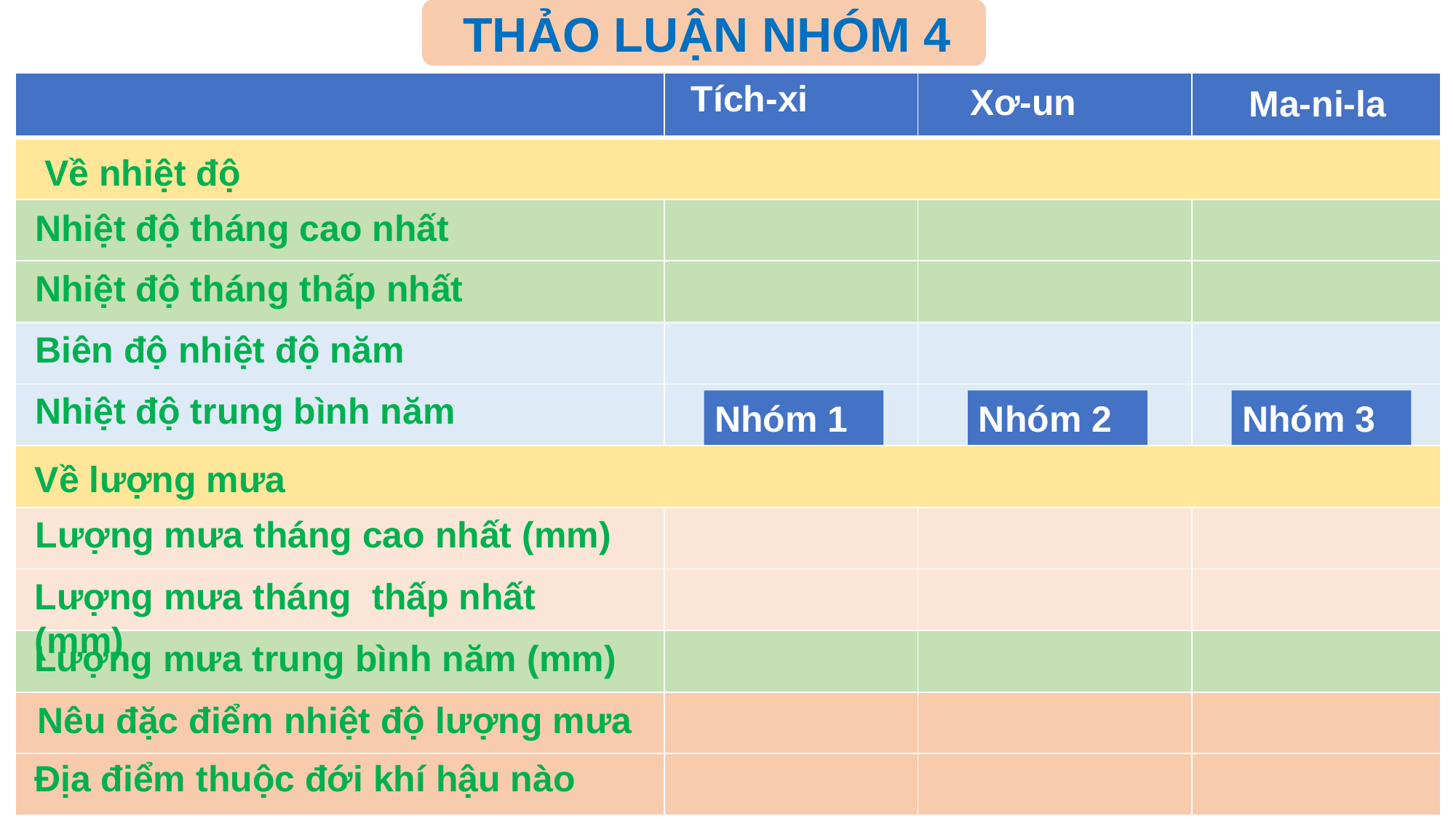

THẢO LUẬN NHÓM 4
Tích-xi
|  |  |  |  |
| --- | --- | --- | --- |
|  |  |  |  |
|  |  |  |  |
|  |  |  |  |
|  |  |  |  |
|  |  |  |  |
|  |  |  |  |
|  |  |  |  |
|  |  |  |  |
|  |  |  |  |
|  |  |  |  |
|  |  |  |  |
Xơ-un
Ma-ni-la
Về nhiệt độ
Nhiệt độ tháng cao nhất
Nhiệt độ tháng thấp nhất
Biên độ nhiệt độ năm
Nhiệt độ trung bình năm
Nhóm 1
Nhóm 2
Nhóm 3
Về lượng mưa
Lượng mưa tháng cao nhất (mm)
Lượng mưa tháng  thấp nhất (mm)
Lượng mưa trung bình năm (mm)
Nêu đặc điểm nhiệt độ lượng mưa
Địa điểm thuộc đới khí hậu nào